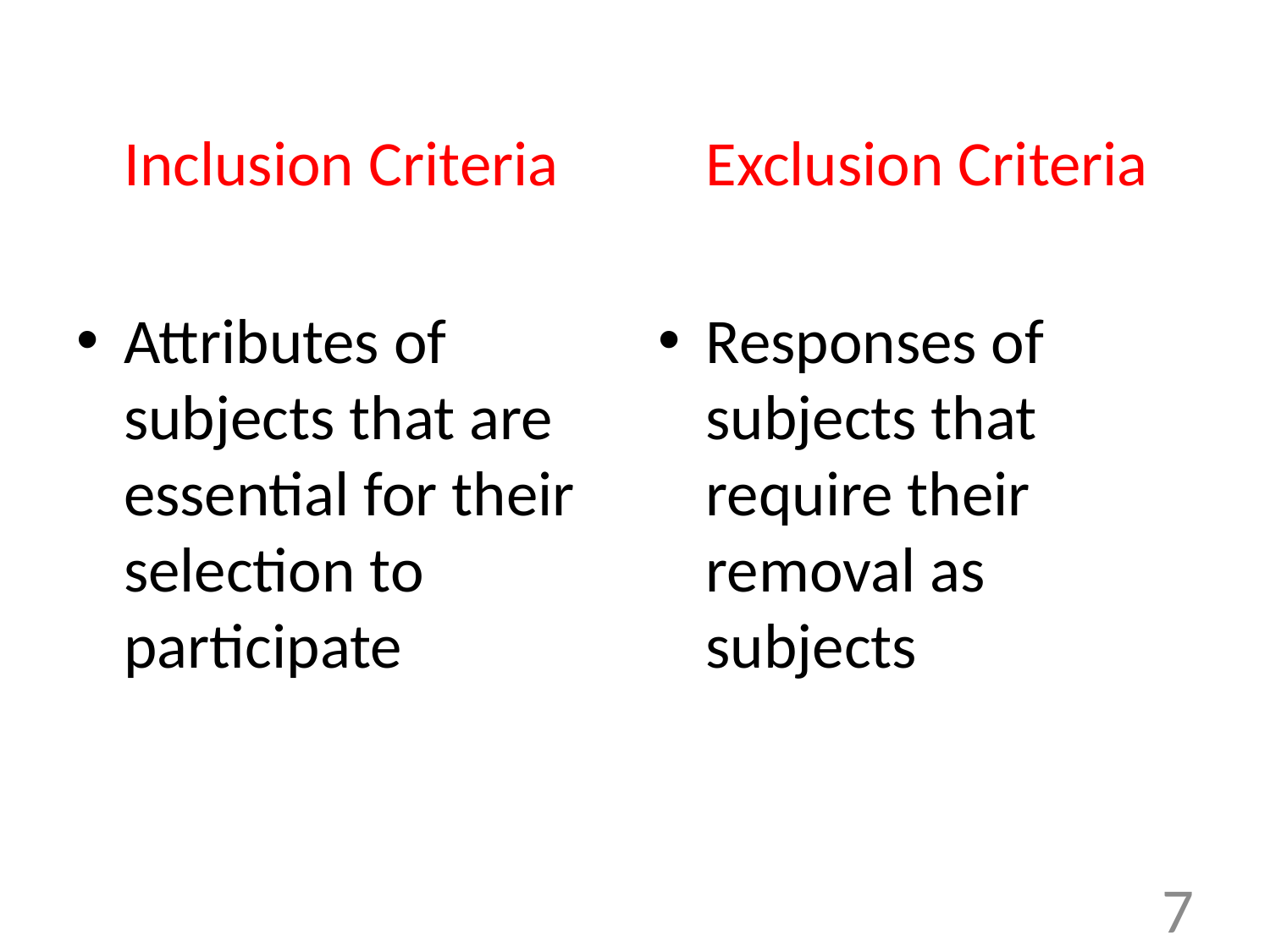

Inclusion Criteria

Attributes of subjects that are essential for their selection to participate
	Exclusion Criteria

Responses of subjects that require their removal as subjects
7